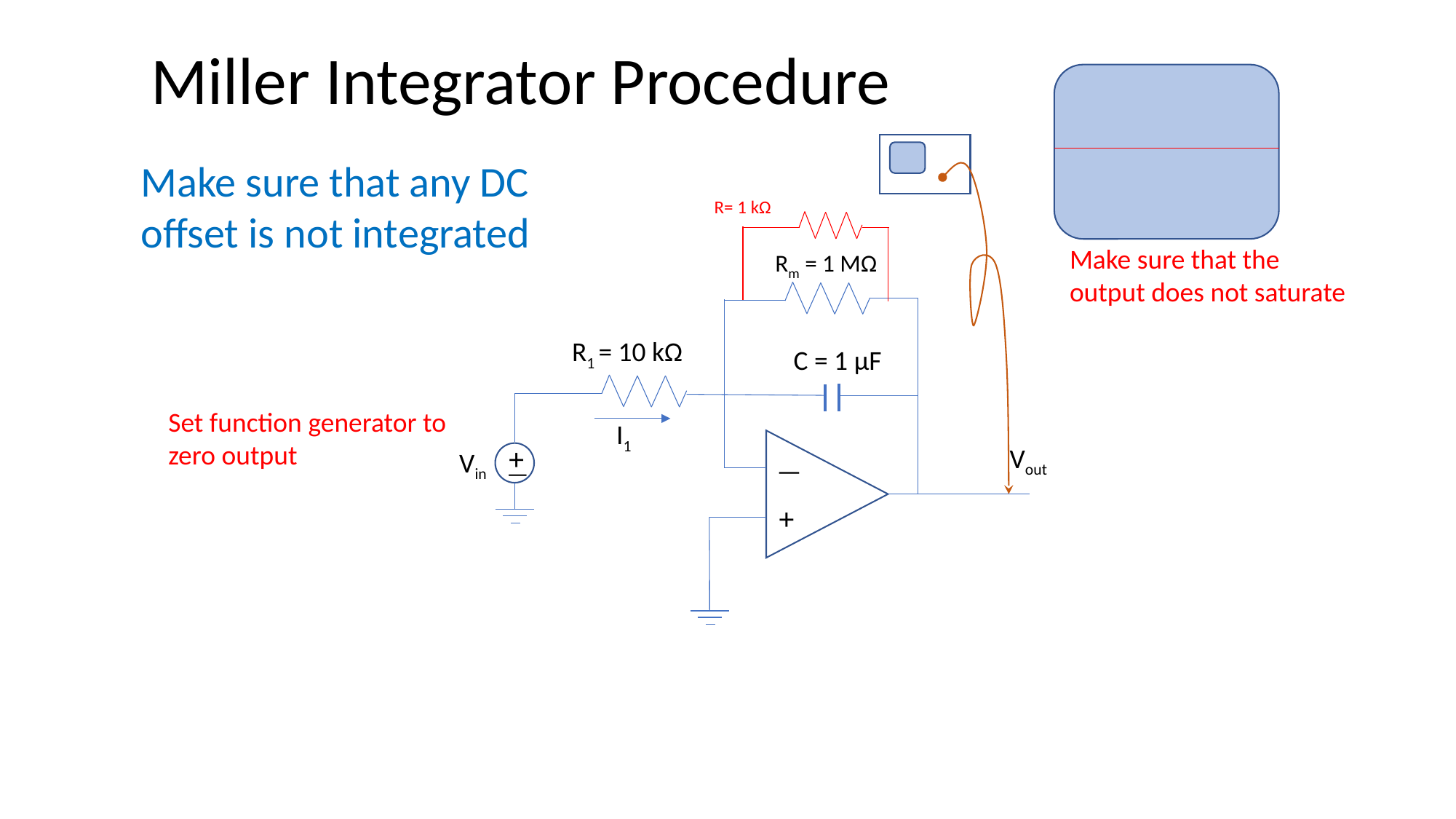

# Miller Integrator Procedure

Make sure that any DC offset is not integrated
R= 1 kΩ
Make sure that the output does not saturate
Rm = 1 MΩ

Vout
—
+
R1 = 10 kΩ
C = 1 μF
Vin

—
+
I1
Set function generator to zero output